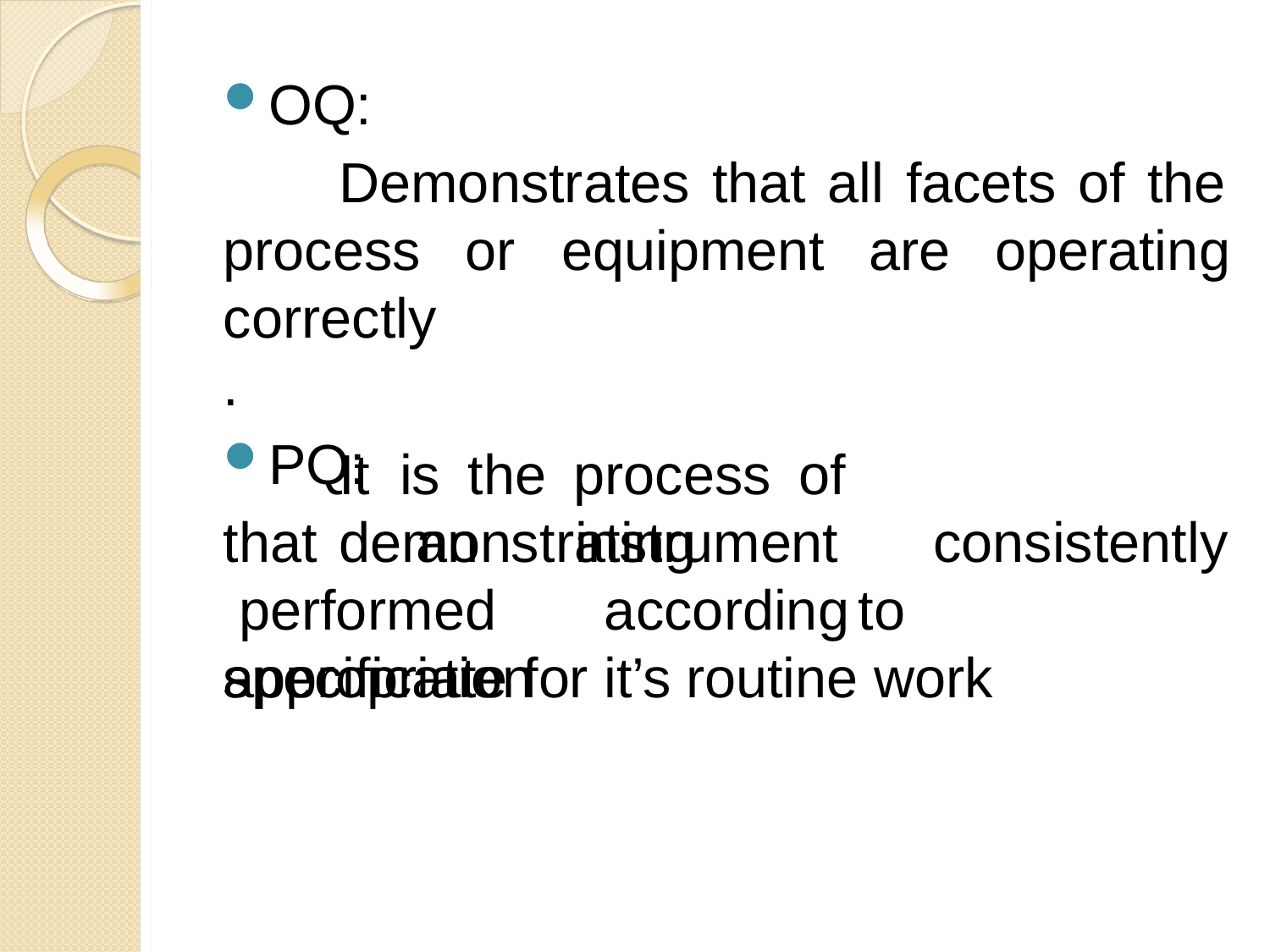

OQ:
Demonstrates that all facets of the
process  correctly.
PQ:
or	equipment	are	operating
It	is	the	process	of	demonstrating
that	an	instrument
consistently  performed	according	to	specification
appropriate for it’s routine work